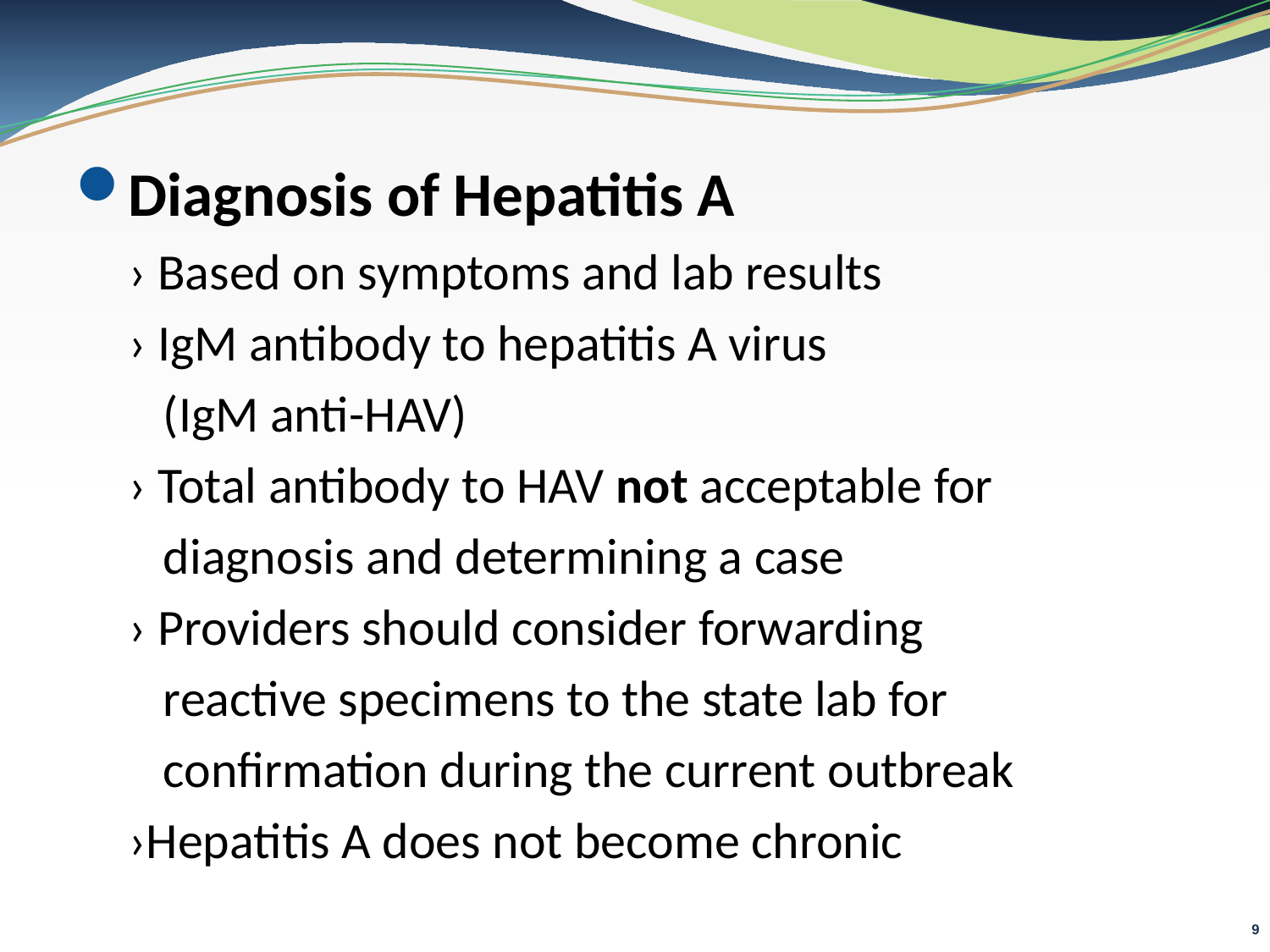

Diagnosis of Hepatitis A
› Based on symptoms and lab results
› IgM antibody to hepatitis A virus
   (IgM anti-HAV)
› Total antibody to HAV not acceptable for
   diagnosis and determining a case
› Providers should consider forwarding
   reactive specimens to the state lab for
   confirmation during the current outbreak
›Hepatitis A does not become chronic